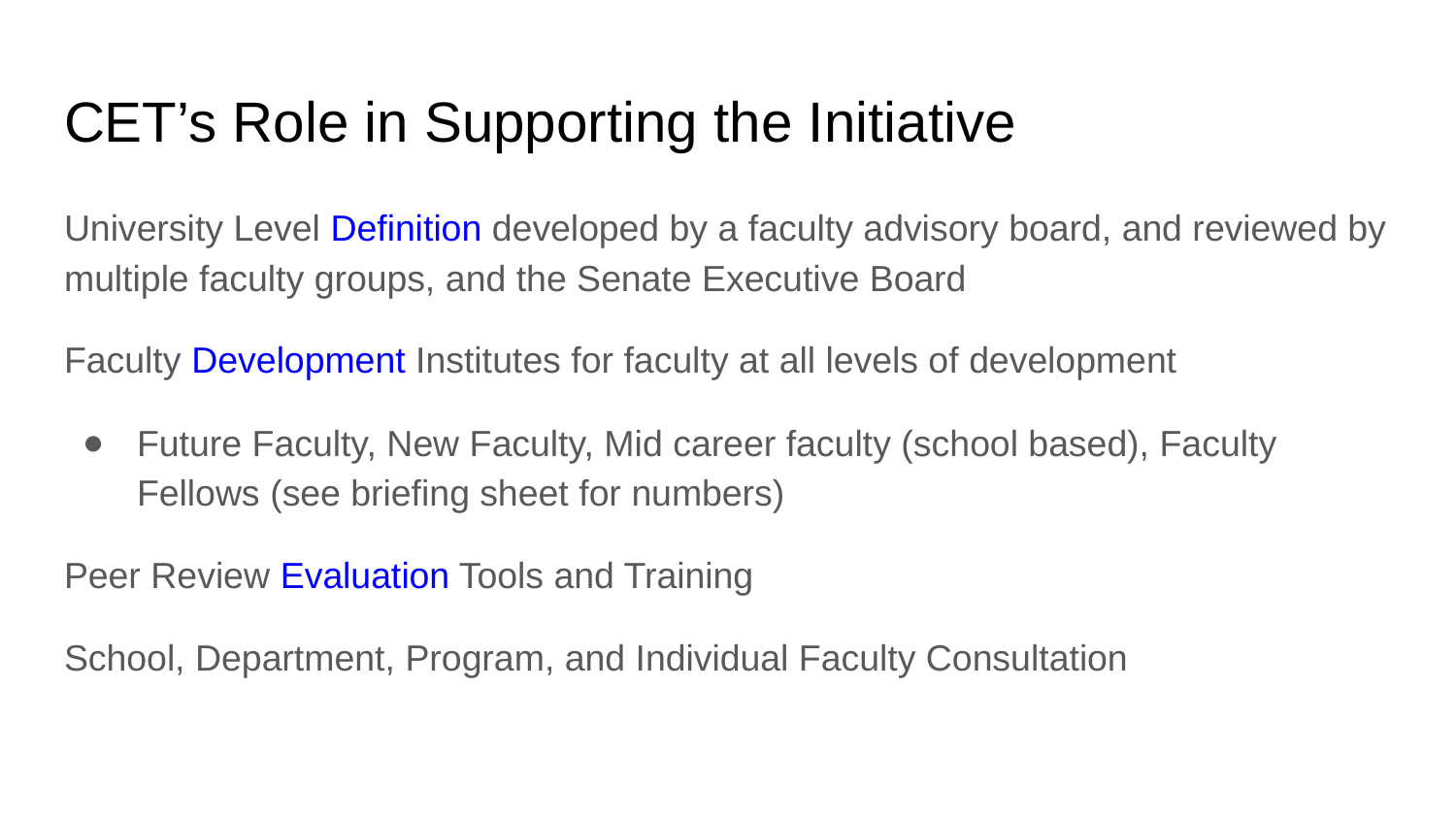

# CET’s Role in Supporting the Initiative
University Level Definition developed by a faculty advisory board, and reviewed by multiple faculty groups, and the Senate Executive Board
Faculty Development Institutes for faculty at all levels of development
Future Faculty, New Faculty, Mid career faculty (school based), Faculty Fellows (see briefing sheet for numbers)
Peer Review Evaluation Tools and Training
School, Department, Program, and Individual Faculty Consultation